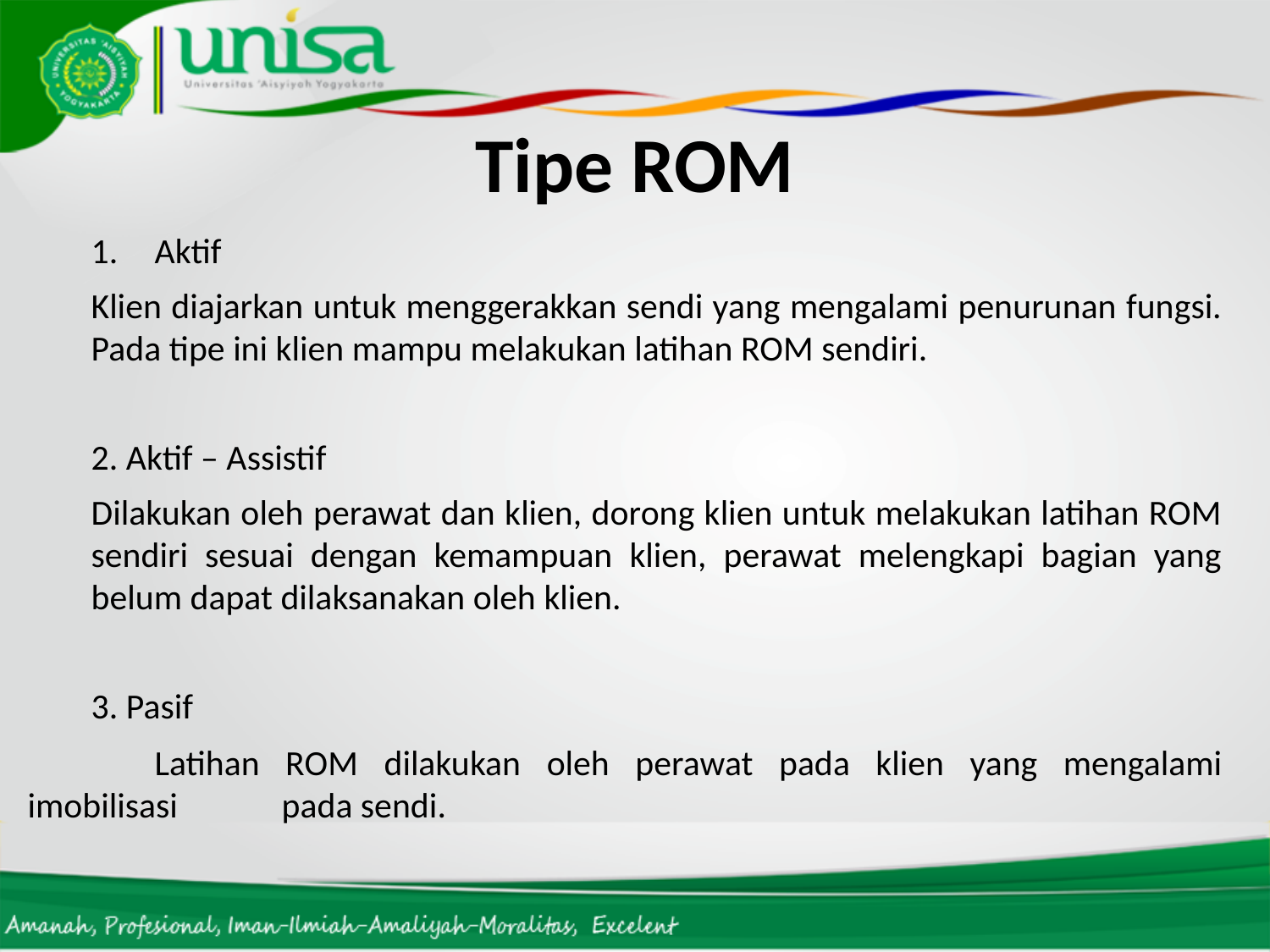

# Tipe ROM
Aktif
Klien diajarkan untuk menggerakkan sendi yang mengalami penurunan fungsi. Pada tipe ini klien mampu melakukan latihan ROM sendiri.

2. Aktif – Assistif
Dilakukan oleh perawat dan klien, dorong klien untuk melakukan latihan ROM sendiri sesuai dengan kemampuan klien, perawat melengkapi bagian yang belum dapat dilaksanakan oleh klien.

3. Pasif
	Latihan ROM dilakukan oleh perawat pada klien yang mengalami imobilisasi 	pada sendi.